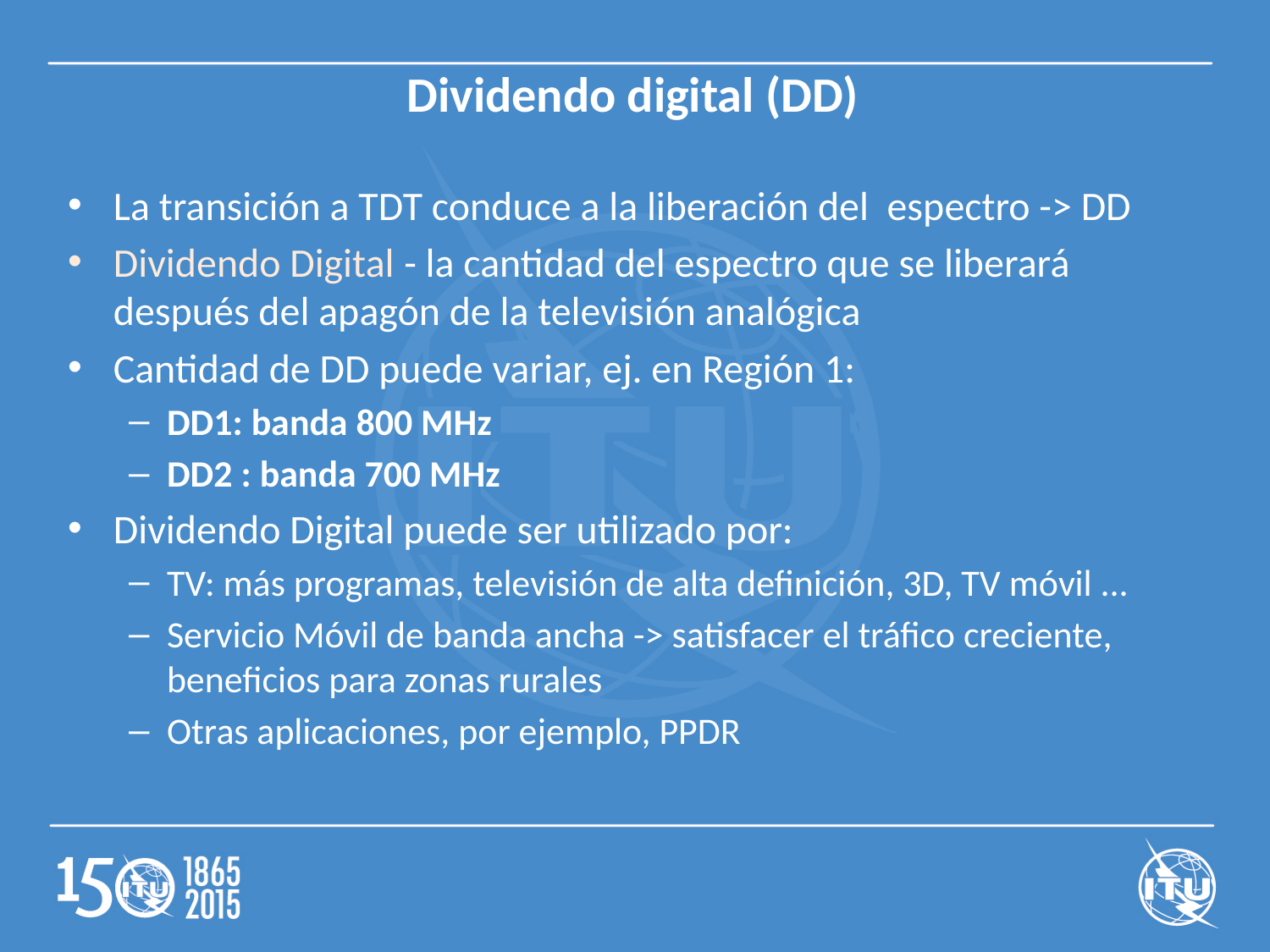

# Dividendo digital (DD)
La transición a TDT conduce a la liberación del  espectro -> DD
Dividendo Digital - la cantidad del espectro que se liberará después del apagón de la televisión analógica
Cantidad de DD puede variar, ej. en Región 1:
DD1: banda 800 MHz
DD2 : banda 700 MHz
Dividendo Digital puede ser utilizado por:
TV: más programas, televisión de alta definición, 3D, TV móvil ...
Servicio Móvil de banda ancha -> satisfacer el tráfico creciente, beneficios para zonas rurales
Otras aplicaciones, por ejemplo, PPDR